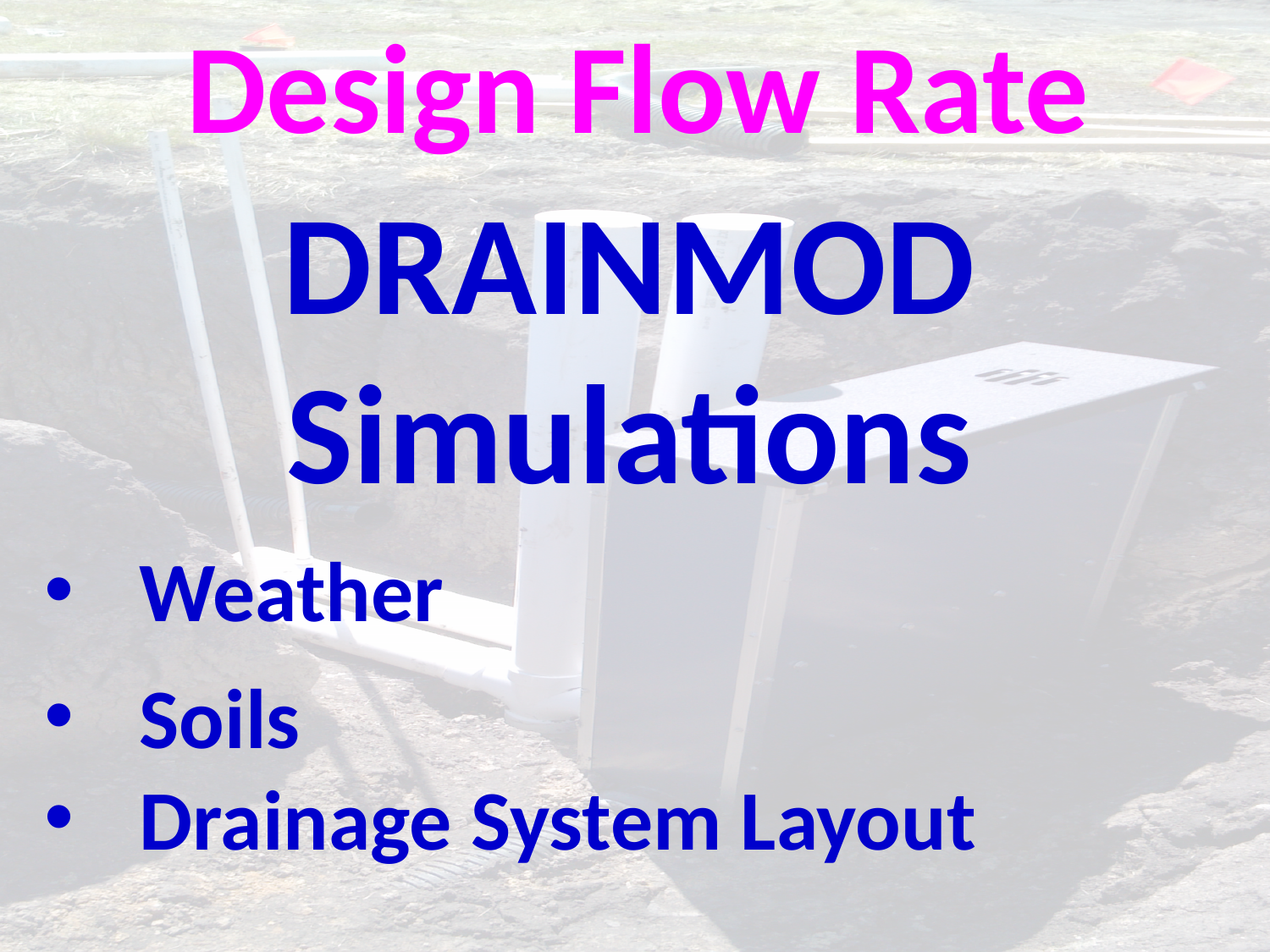

Design Flow Rate
DRAINMOD Simulations

Weather

Soils
Drainage System Layout